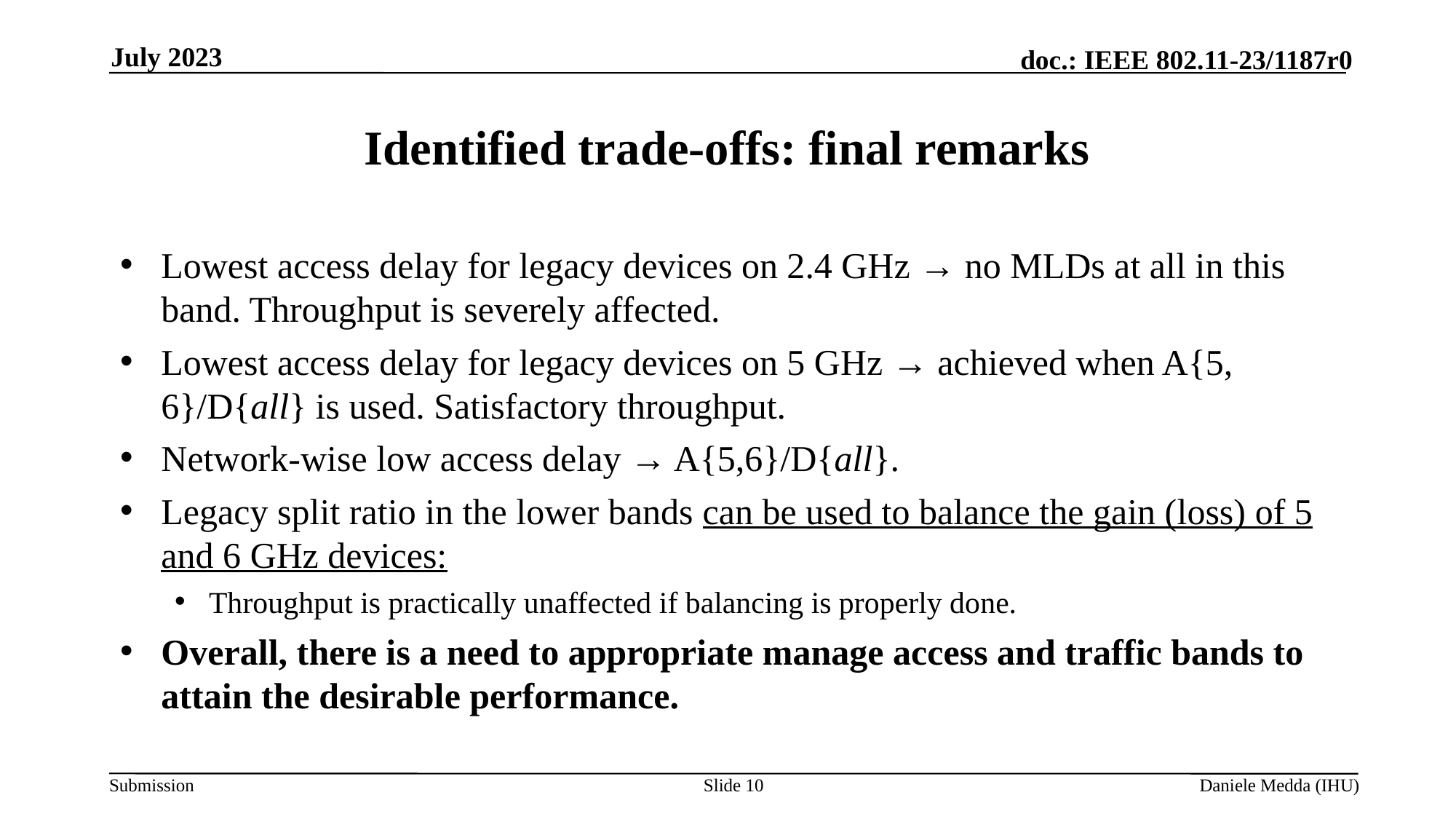

July 2023
# Identified trade-offs: final remarks
Lowest access delay for legacy devices on 2.4 GHz → no MLDs at all in this band. Throughput is severely affected.
Lowest access delay for legacy devices on 5 GHz → achieved when A{5, 6}/D{all} is used. Satisfactory throughput.
Network-wise low access delay → A{5,6}/D{all}.
Legacy split ratio in the lower bands can be used to balance the gain (loss) of 5 and 6 GHz devices:
Throughput is practically unaffected if balancing is properly done.
Overall, there is a need to appropriate manage access and traffic bands to attain the desirable performance.
Slide 10
Daniele Medda (IHU)